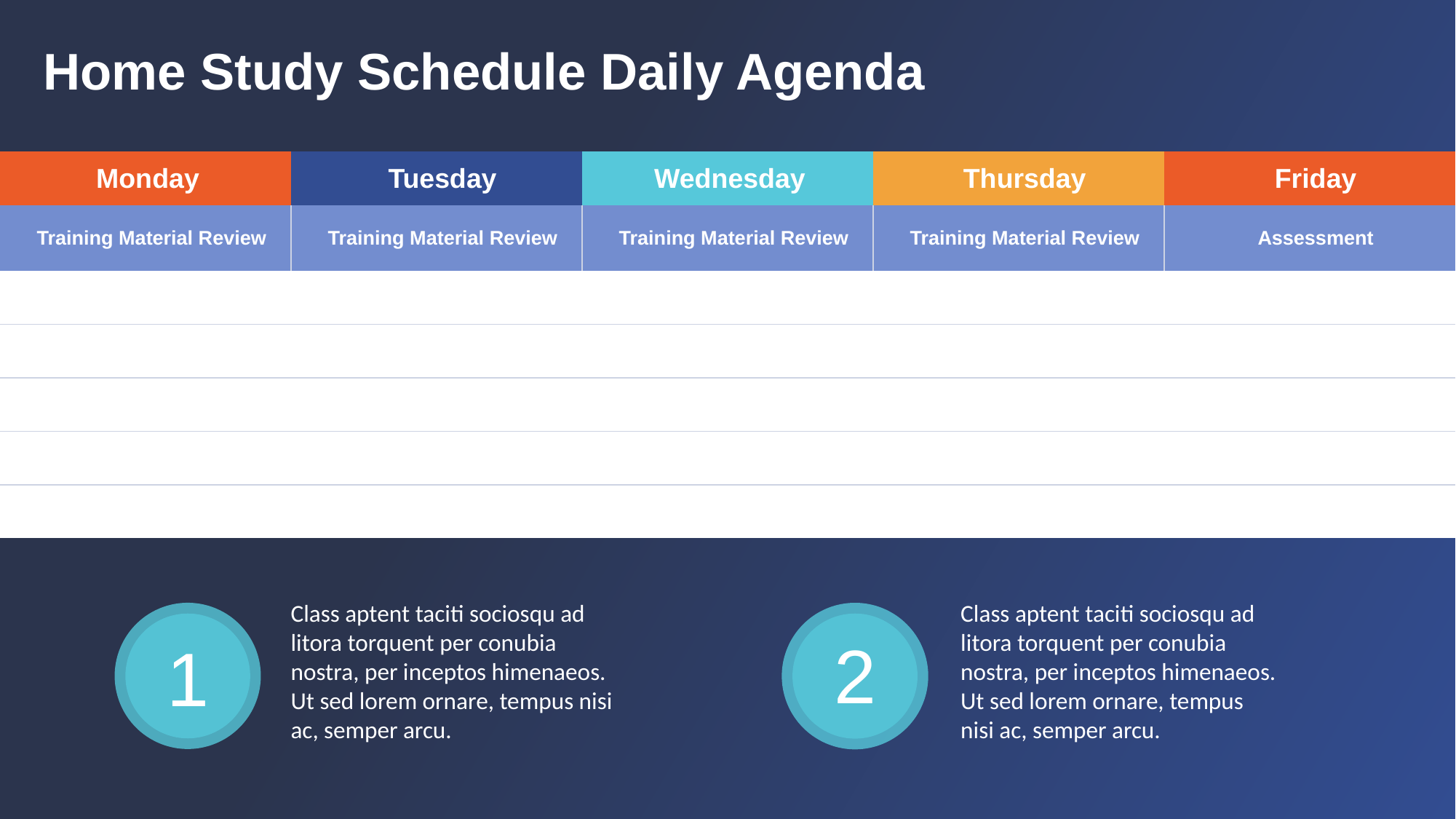

# Home Study Schedule Daily Agenda
| Monday | Tuesday | Wednesday | Thursday | Friday |
| --- | --- | --- | --- | --- |
| Training Material Review | Training Material Review | Training Material Review | Training Material Review | Assessment |
|  |  |  |  |  |
|  |  |  |  |  |
|  |  |  |  |  |
|  |  |  |  |  |
|  |  |  |  |  |
Class aptent taciti sociosqu ad litora torquent per conubia nostra, per inceptos himenaeos. Ut sed lorem ornare, tempus nisi ac, semper arcu.
Class aptent taciti sociosqu ad litora torquent per conubia nostra, per inceptos himenaeos. Ut sed lorem ornare, tempus nisi ac, semper arcu.

1

2